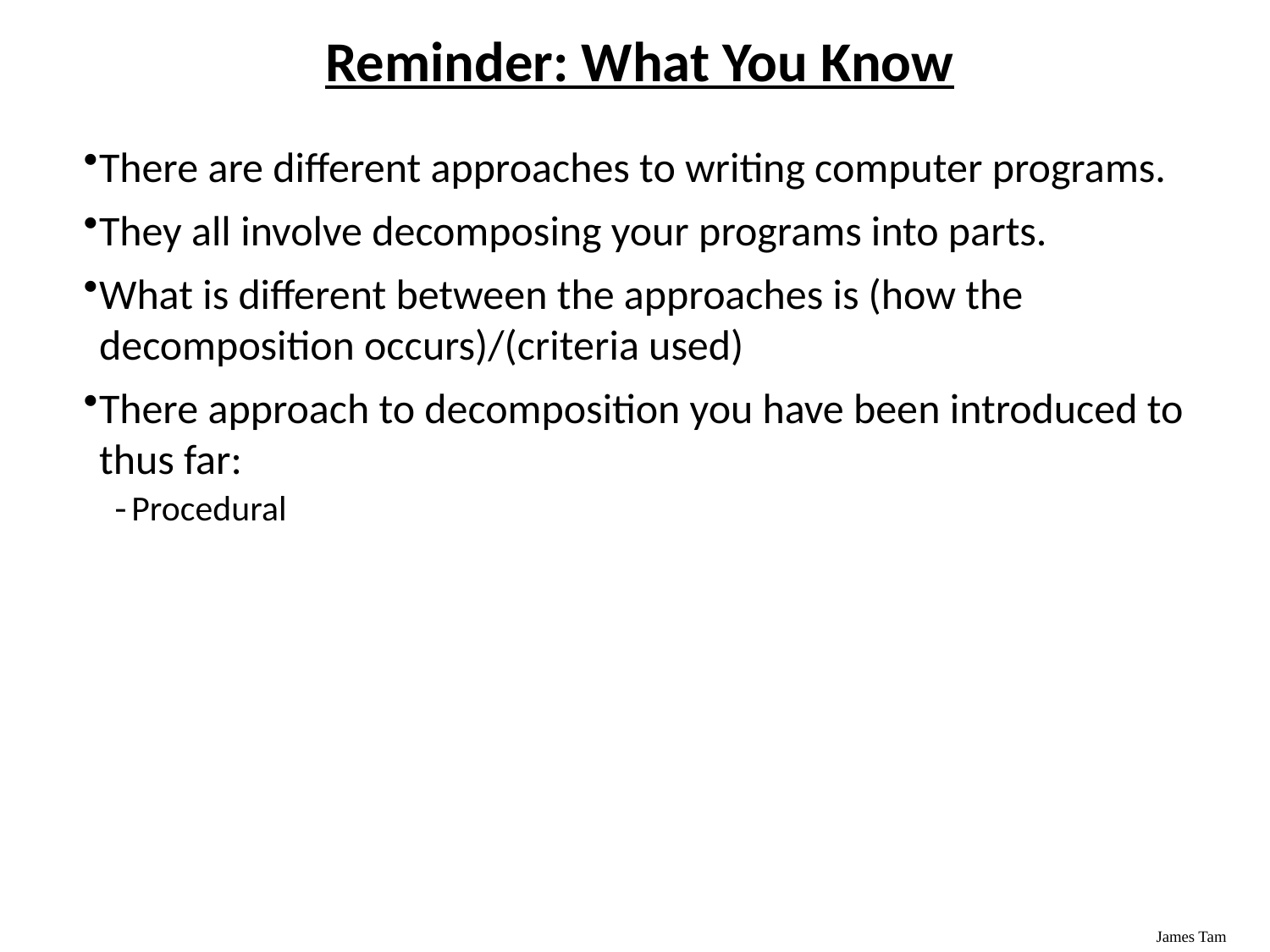

Reminder: What You Know
There are different approaches to writing computer programs.
They all involve decomposing your programs into parts.
What is different between the approaches is (how the decomposition occurs)/(criteria used)
There approach to decomposition you have been introduced to thus far:
Procedural